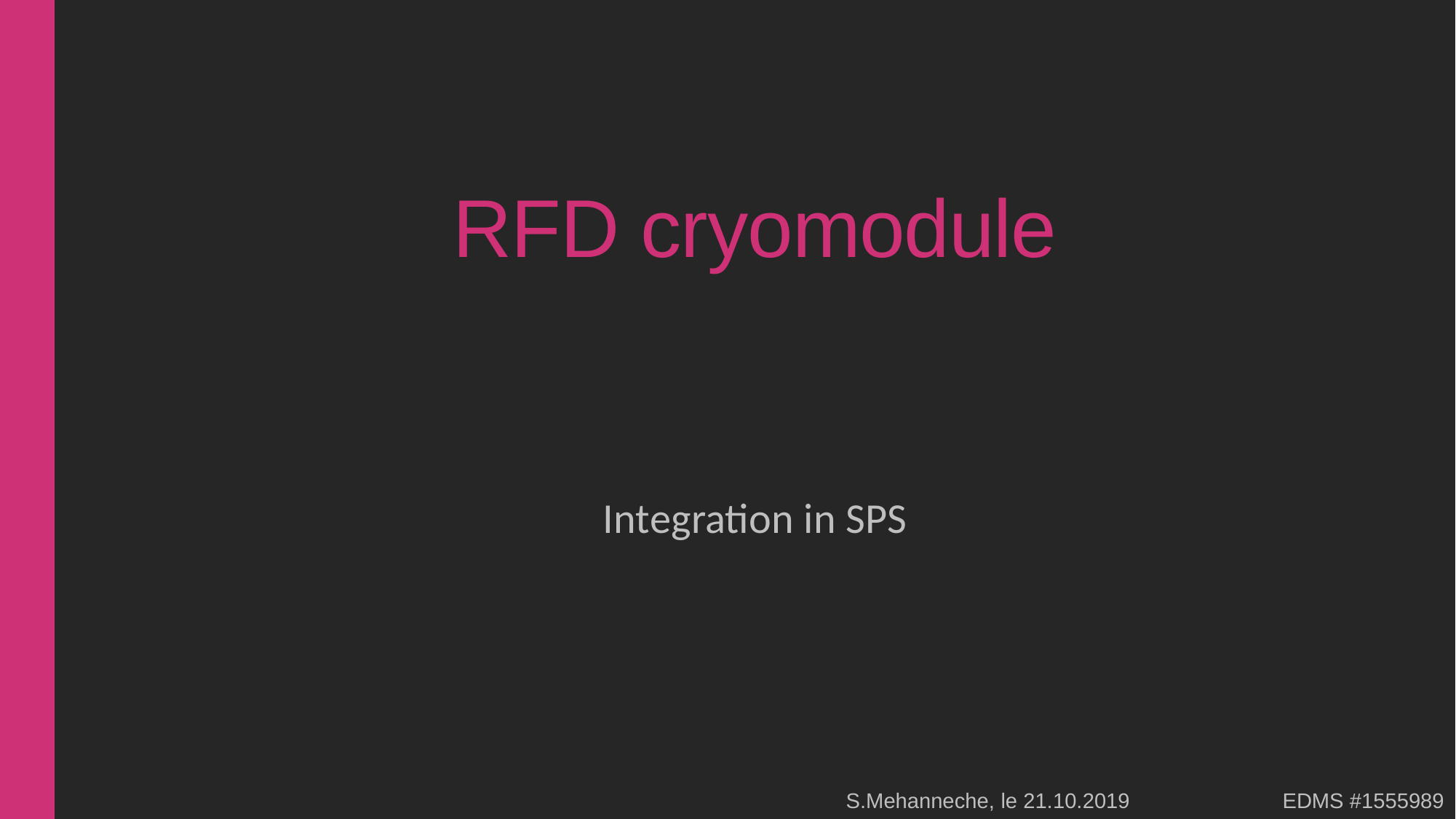

RFD cryomodule
Integration in SPS
S.Mehanneche, le 21.10.2019		EDMS #1555989